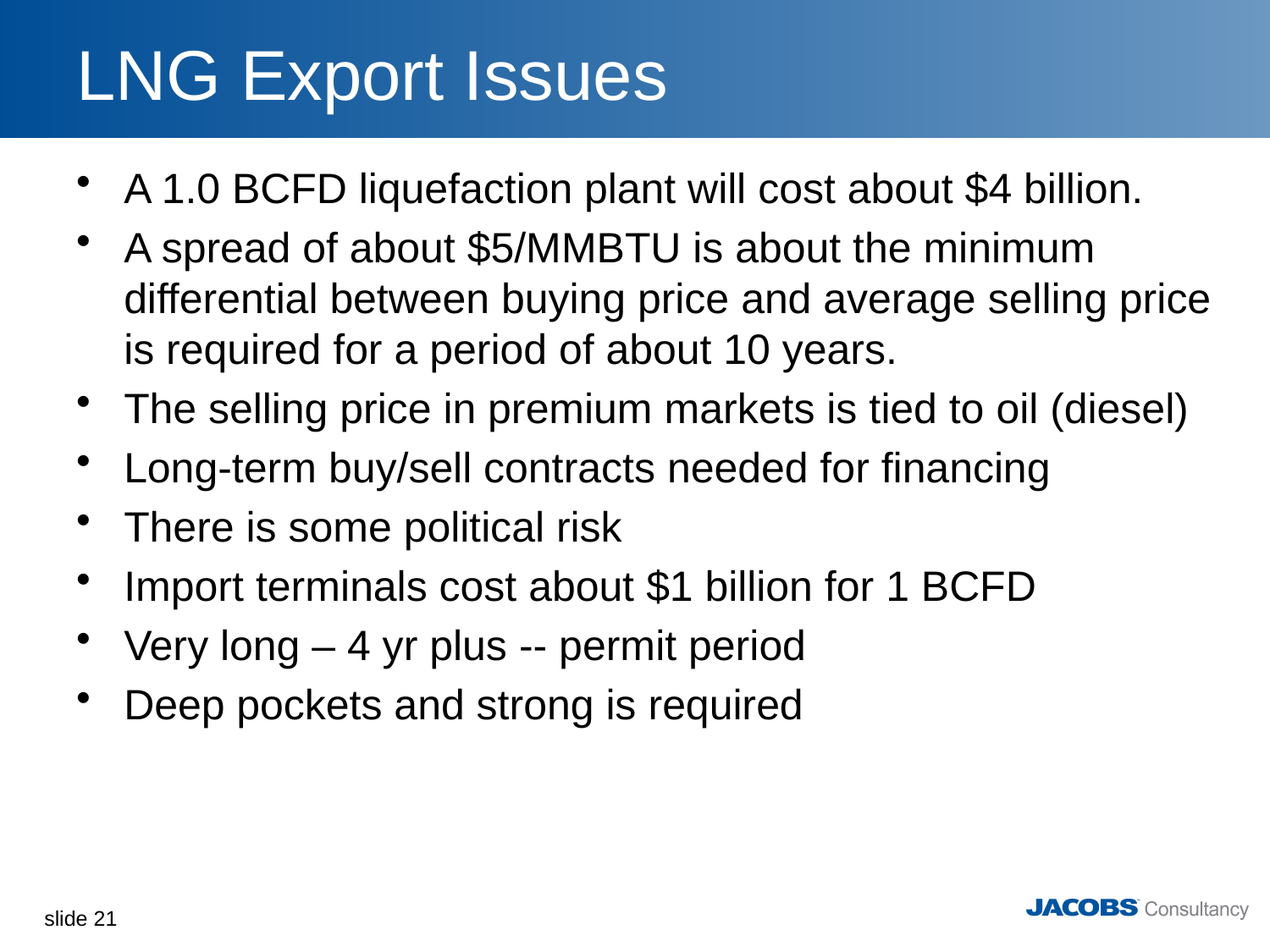

# LNG Export Issues
A 1.0 BCFD liquefaction plant will cost about $4 billion.
A spread of about $5/MMBTU is about the minimum differential between buying price and average selling price is required for a period of about 10 years.
The selling price in premium markets is tied to oil (diesel)
Long-term buy/sell contracts needed for financing
There is some political risk
Import terminals cost about $1 billion for 1 BCFD
Very long – 4 yr plus -- permit period
Deep pockets and strong is required